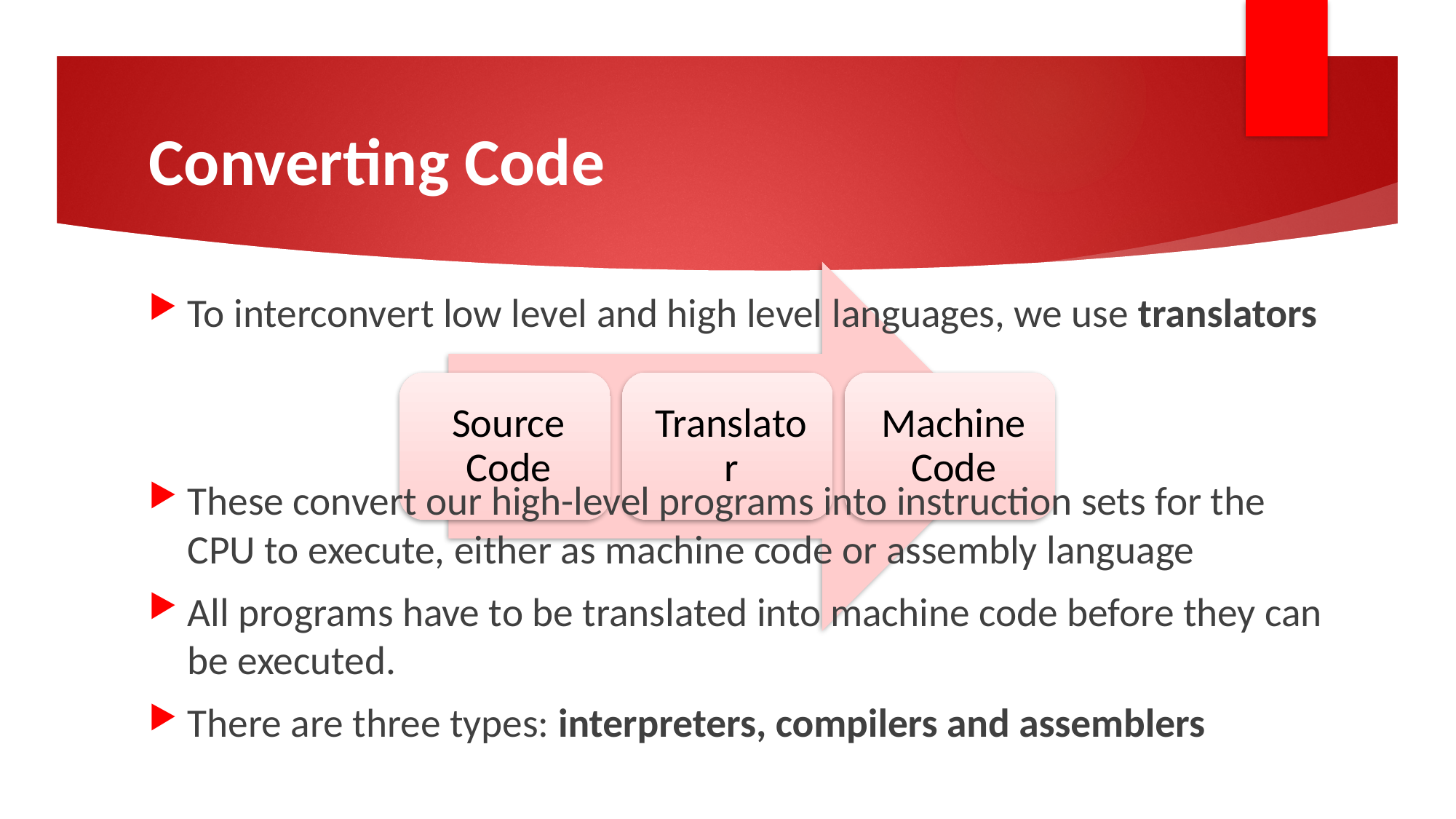

# Converting Code
Source Code
Translator
Machine Code
To interconvert low level and high level languages, we use translators

These convert our high-level programs into instruction sets for the CPU to execute, either as machine code or assembly language
All programs have to be translated into machine code before they can be executed.
There are three types: interpreters, compilers and assemblers